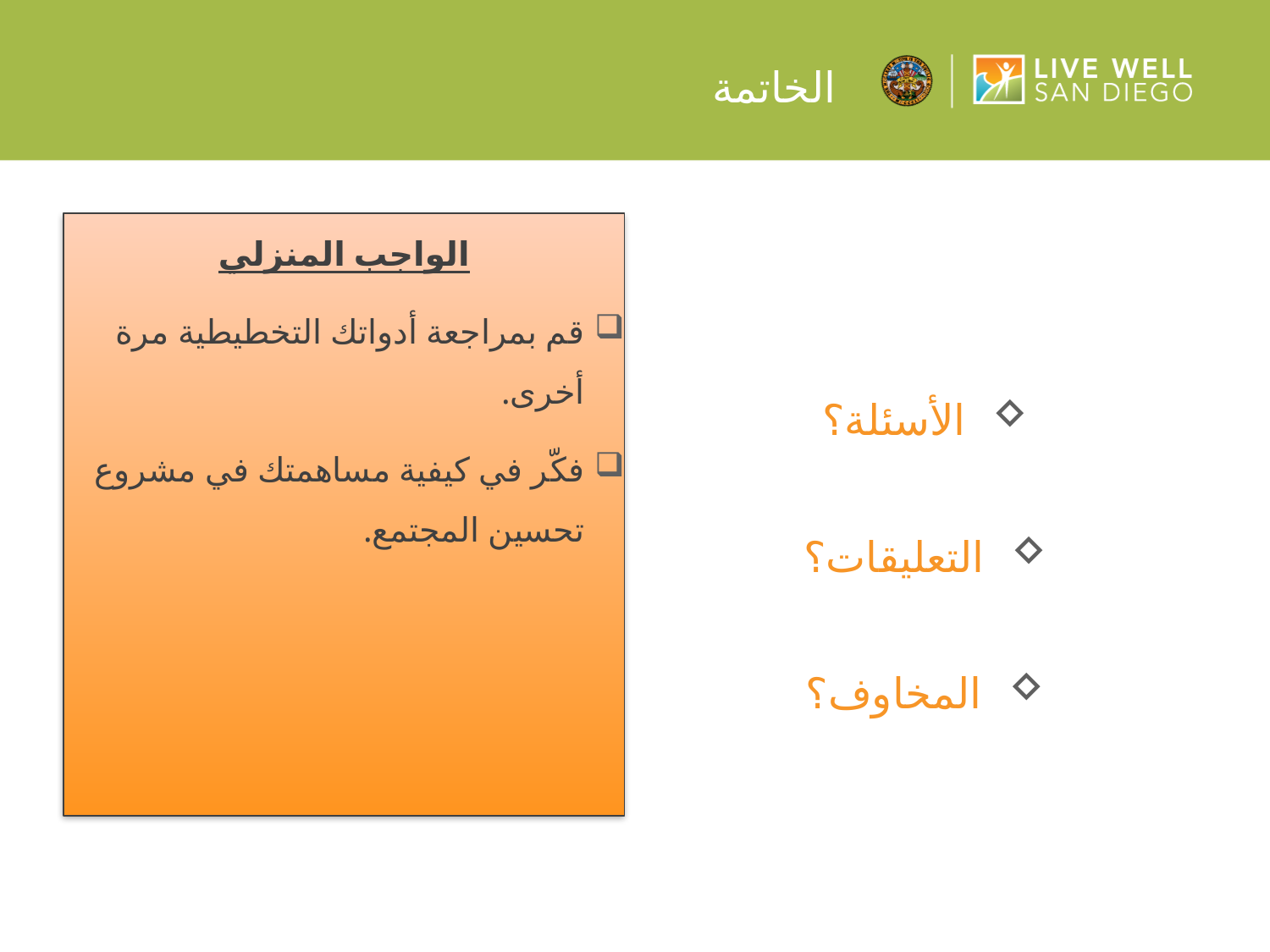

# الخاتمة
الواجب المنزلي
قم بمراجعة أدواتك التخطيطية مرة أخرى.
فكّر في كيفية مساهمتك في مشروع تحسين المجتمع.
الأسئلة؟

التعليقات؟

المخاوف؟